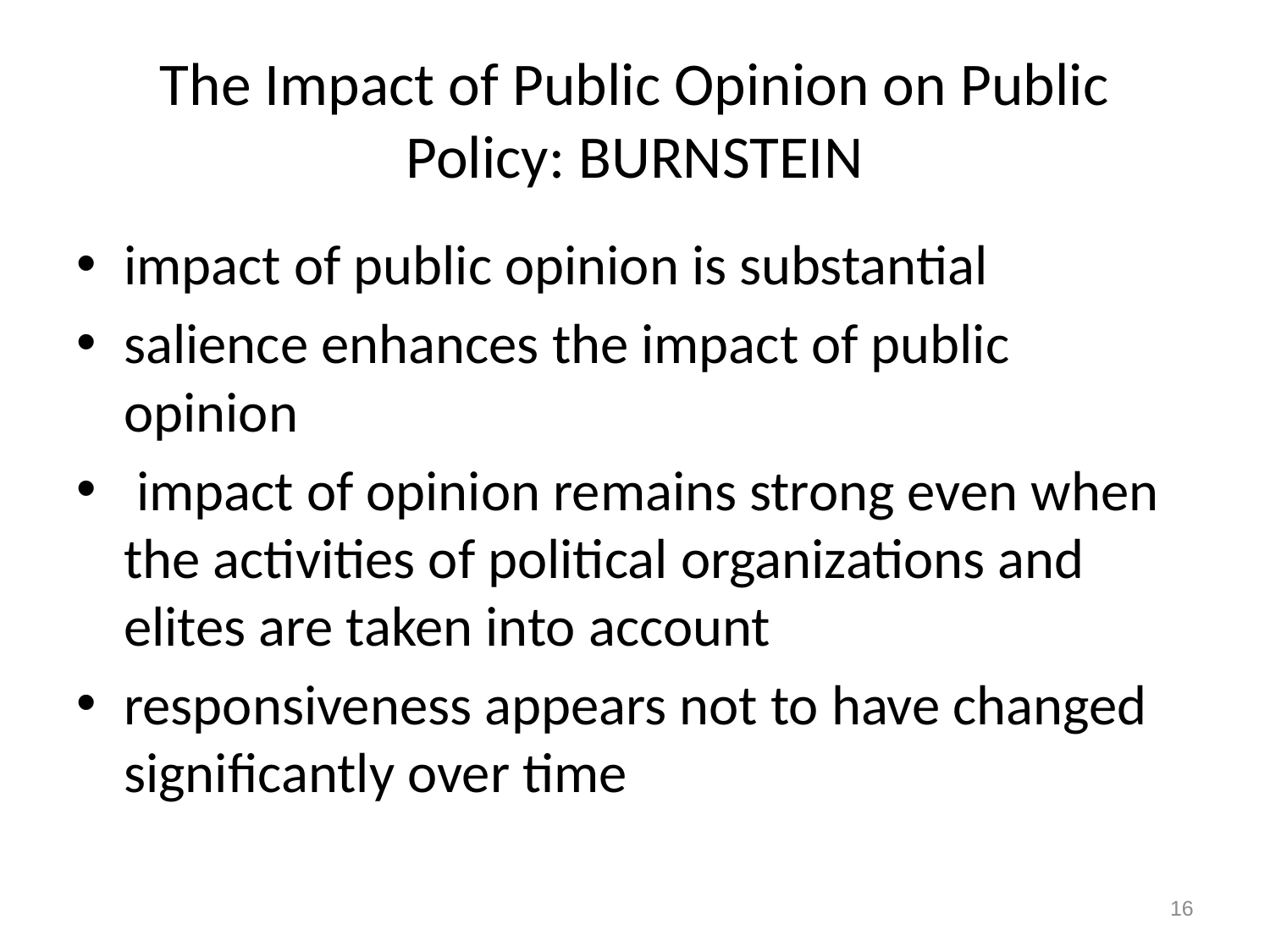

# The Impact of Public Opinion on Public Policy: BURNSTEIN
impact of public opinion is substantial
salience enhances the impact of public opinion
 impact of opinion remains strong even when the activities of political organizations and elites are taken into account
responsiveness appears not to have changed significantly over time
16